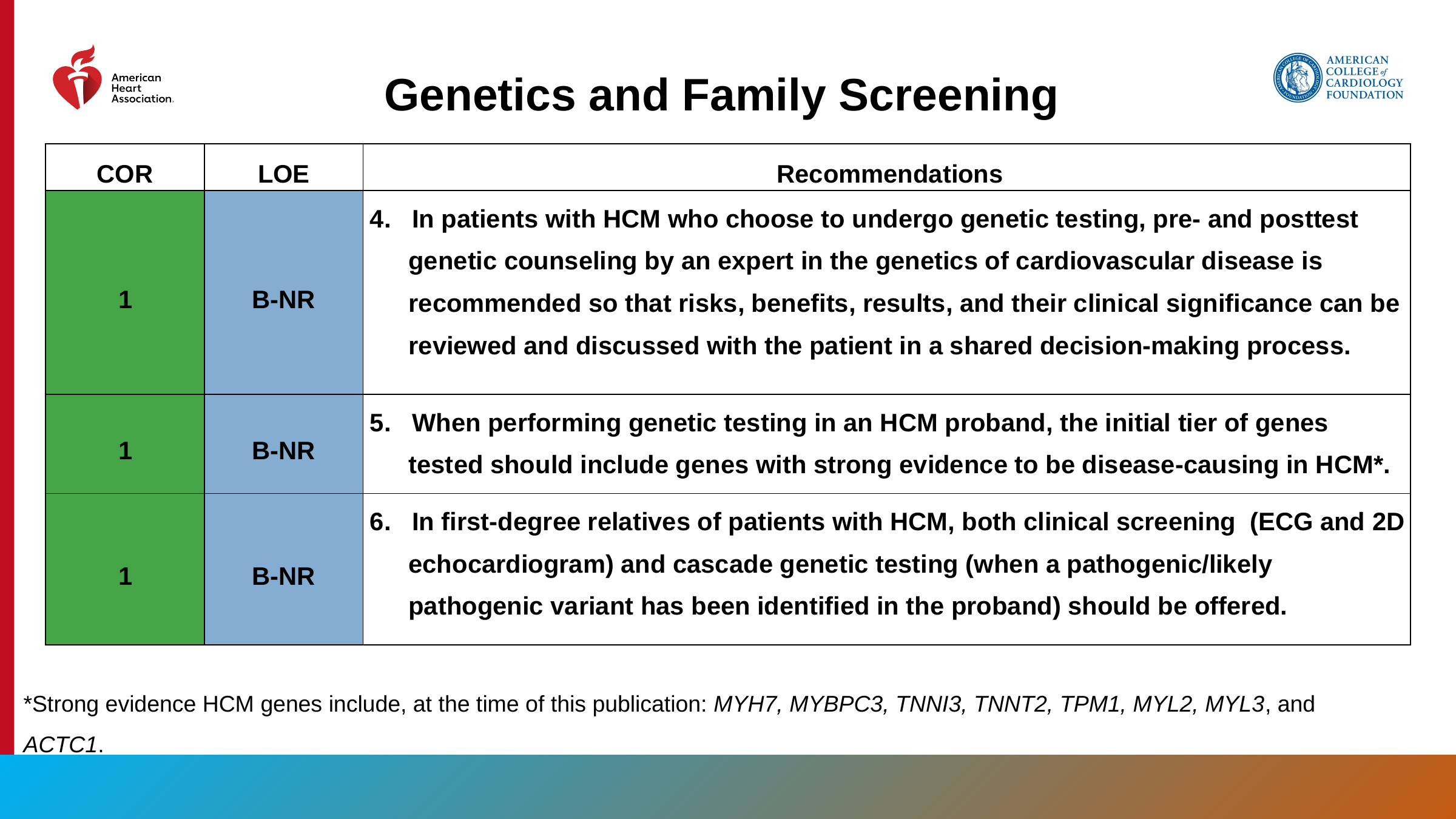

Genetics and Family Screening
| COR | LOE | Recommendations |
| --- | --- | --- |
| 1 | B-NR | 4. In patients with HCM who choose to undergo genetic testing, pre- and posttest genetic counseling by an expert in the genetics of cardiovascular disease is recommended so that risks, benefits, results, and their clinical significance can be reviewed and discussed with the patient in a shared decision-making process. |
| 1 | B-NR | 5. When performing genetic testing in an HCM proband, the initial tier of genes tested should include genes with strong evidence to be disease-causing in HCM\*. |
| 1 | B-NR | 6. In first-degree relatives of patients with HCM, both clinical screening (ECG and 2D echocardiogram) and cascade genetic testing (when a pathogenic/likely pathogenic variant has been identified in the proband) should be offered. |
*Strong evidence HCM genes include, at the time of this publication: MYH7, MYBPC3, TNNI3, TNNT2, TPM1, MYL2, MYL3, and ACTC1.
43